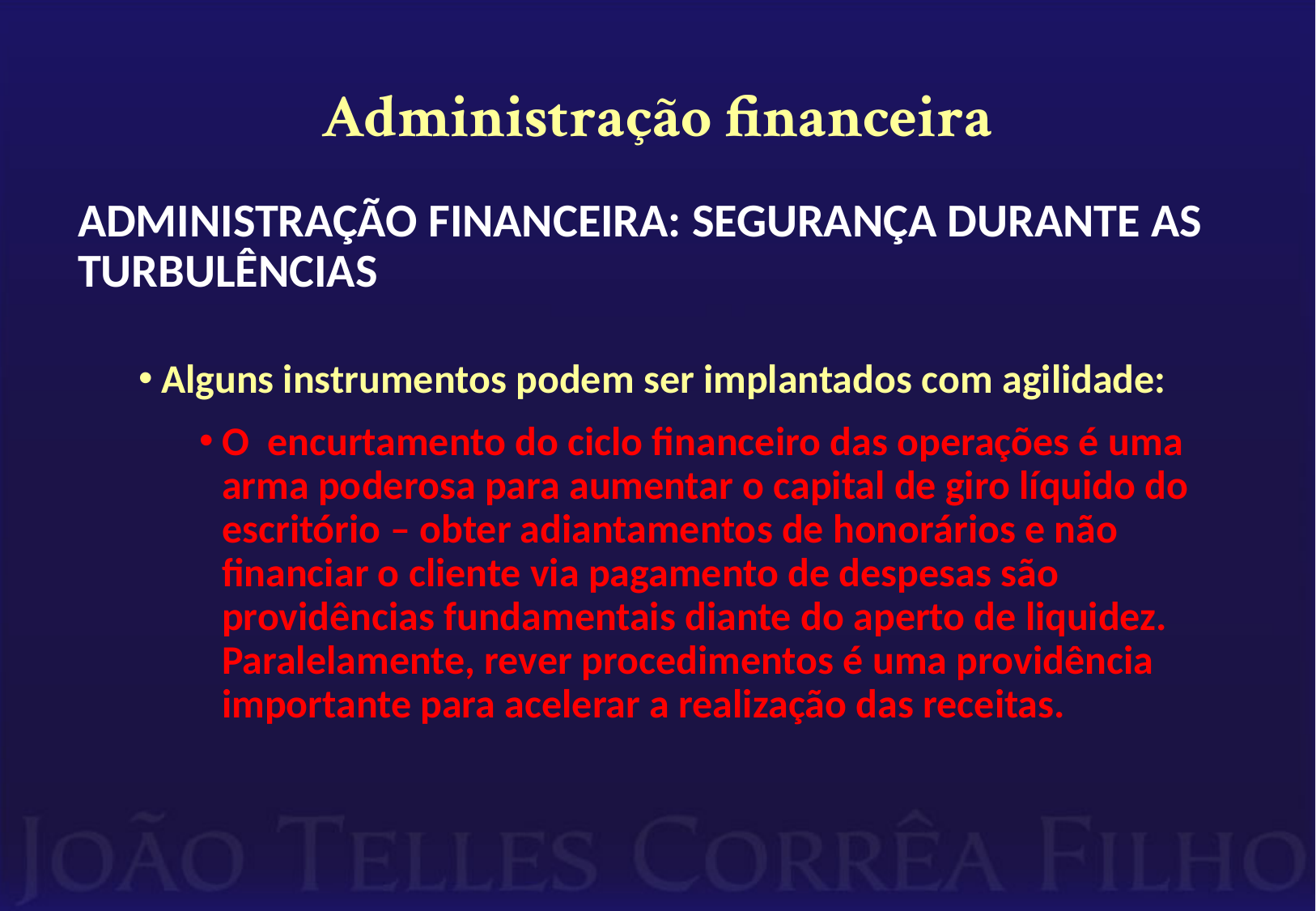

# Administração financeira
ADMINISTRAÇÃO FINANCEIRA: SEGURANÇA DURANTE AS TURBULÊNCIAS
Alguns instrumentos podem ser implantados com agilidade:
O  encurtamento do ciclo financeiro das operações é uma arma poderosa para aumentar o capital de giro líquido do escritório – obter adiantamentos de honorários e não financiar o cliente via pagamento de despesas são providências fundamentais diante do aperto de liquidez. Paralelamente, rever procedimentos é uma providência importante para acelerar a realização das receitas.